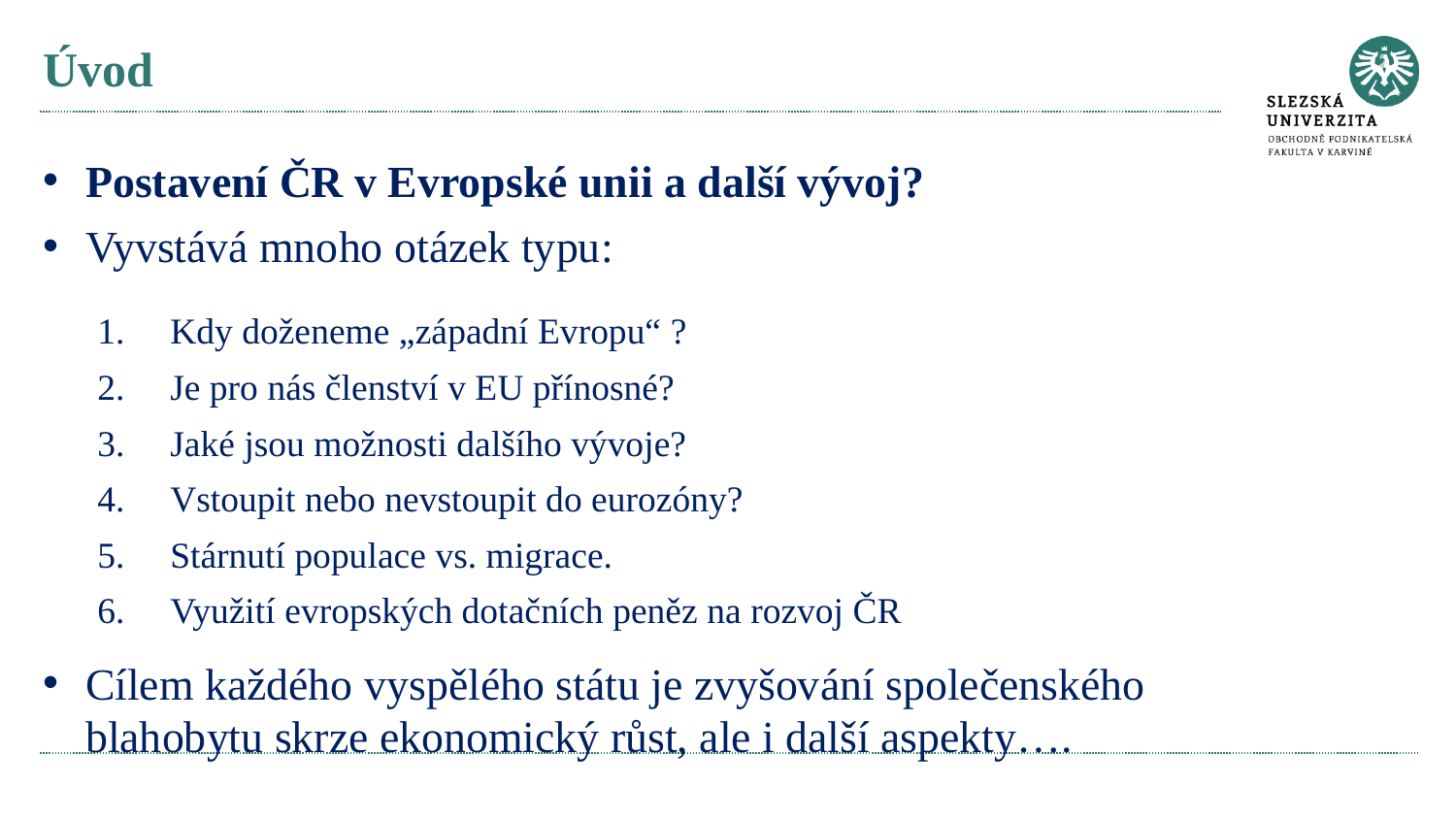

# Úvod
Postavení ČR v Evropské unii a další vývoj?
Vyvstává mnoho otázek typu:
Kdy doženeme „západní Evropu“ ?
Je pro nás členství v EU přínosné?
Jaké jsou možnosti dalšího vývoje?
Vstoupit nebo nevstoupit do eurozóny?
Stárnutí populace vs. migrace.
Využití evropských dotačních peněz na rozvoj ČR
Cílem každého vyspělého státu je zvyšování společenského blahobytu skrze ekonomický růst, ale i další aspekty….